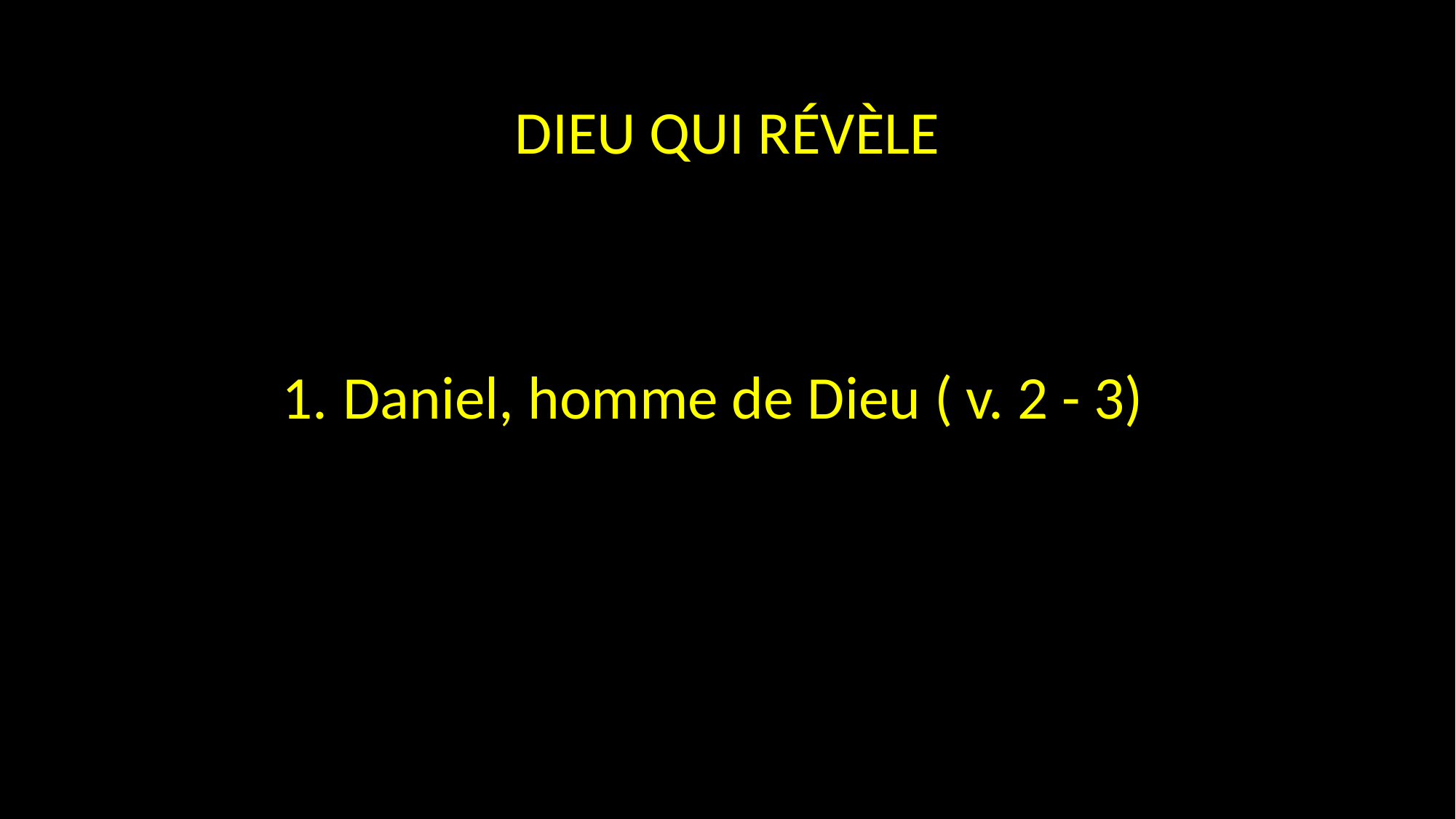

# DIEU QUI RÉVÈLE
Daniel, homme de Dieu ( v. 2 - 3)